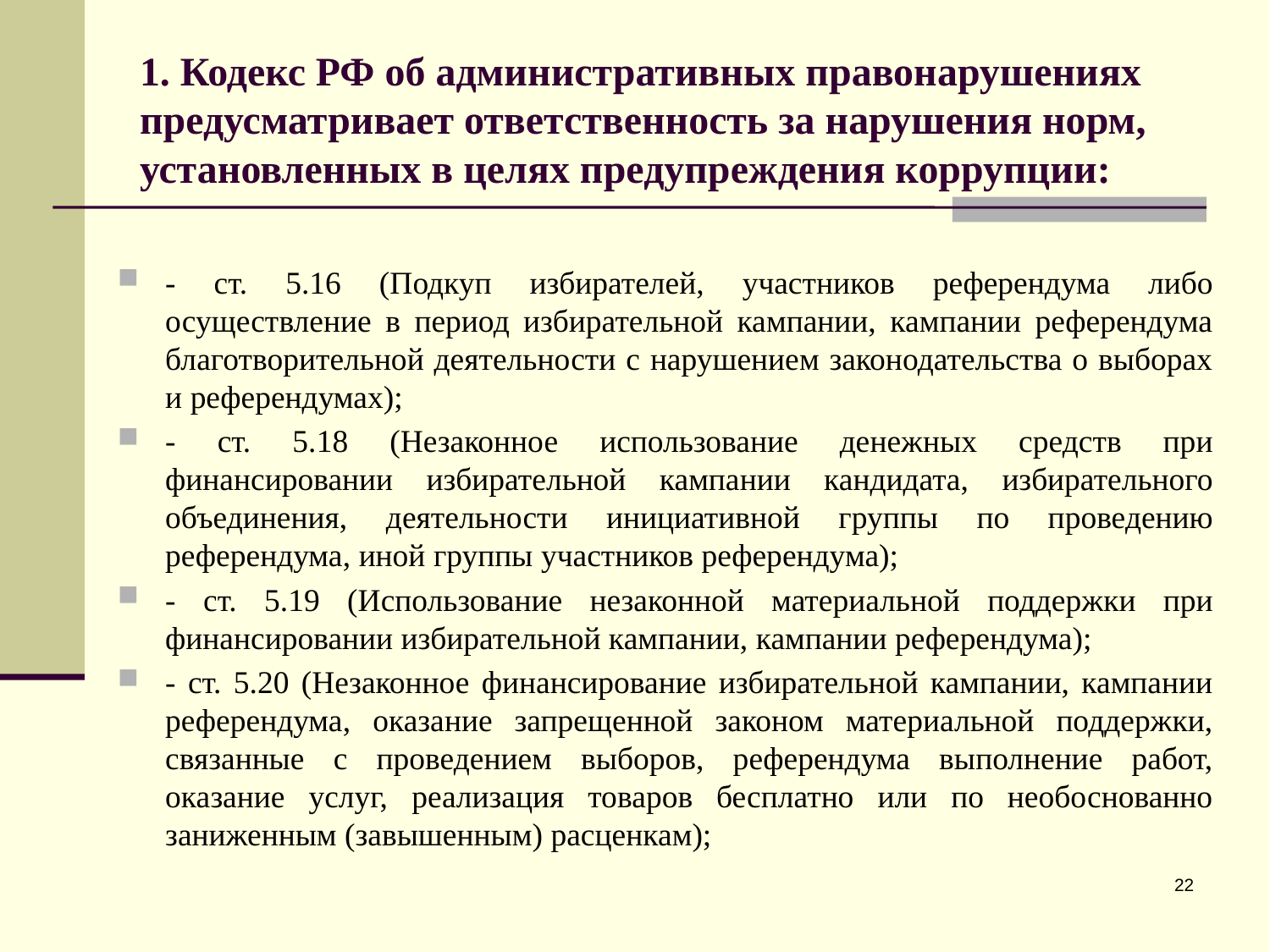

# 1. Кодекс РФ об административных правонарушениях предусматривает ответственность за нарушения норм, установленных в целях предупреждения коррупции:
- ст. 5.16 (Подкуп избирателей, участников референдума либо осуществление в период избирательной кампании, кампании референдума благотворительной деятельности с нарушением законодательства о выборах и референдумах);
- ст. 5.18 (Незаконное использование денежных средств при финансировании избирательной кампании кандидата, избирательного объединения, деятельности инициативной группы по проведению референдума, иной группы участников референдума);
- ст. 5.19 (Использование незаконной материальной поддержки при финансировании избирательной кампании, кампании референдума);
- ст. 5.20 (Незаконное финансирование избирательной кампании, кампании референдума, оказание запрещенной законом материальной поддержки, связанные с проведением выборов, референдума выполнение работ, оказание услуг, реализация товаров бесплатно или по необоснованно заниженным (завышенным) расценкам);
22